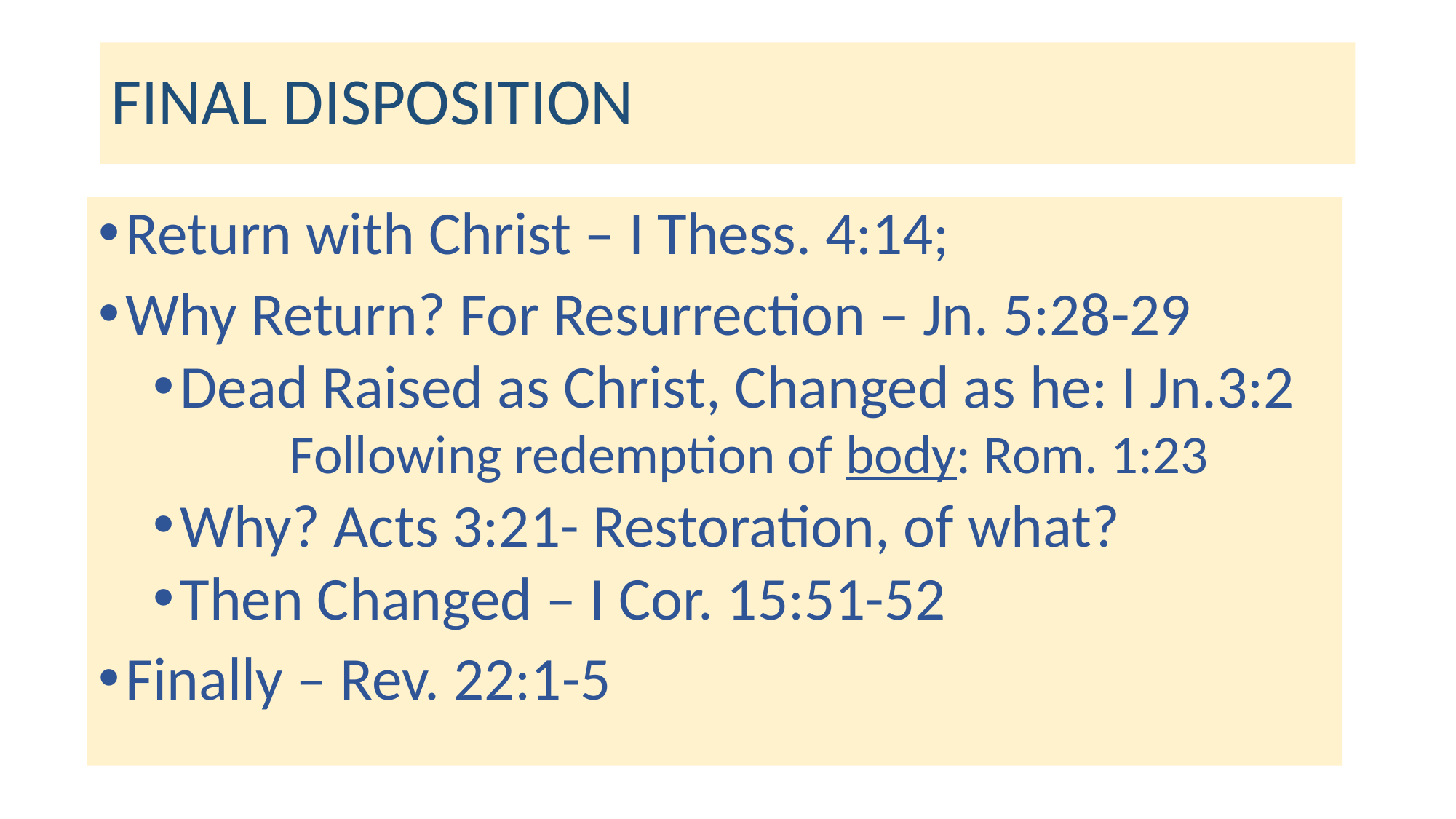

# FINAL DISPOSITION
Return with Christ – I Thess. 4:14;
Why Return? For Resurrection – Jn. 5:28-29
Dead Raised as Christ, Changed as he: I Jn.3:2  	Following redemption of body: Rom. 1:23
Why? Acts 3:21- Restoration, of what?
Then Changed – I Cor. 15:51-52
Finally – Rev. 22:1-5